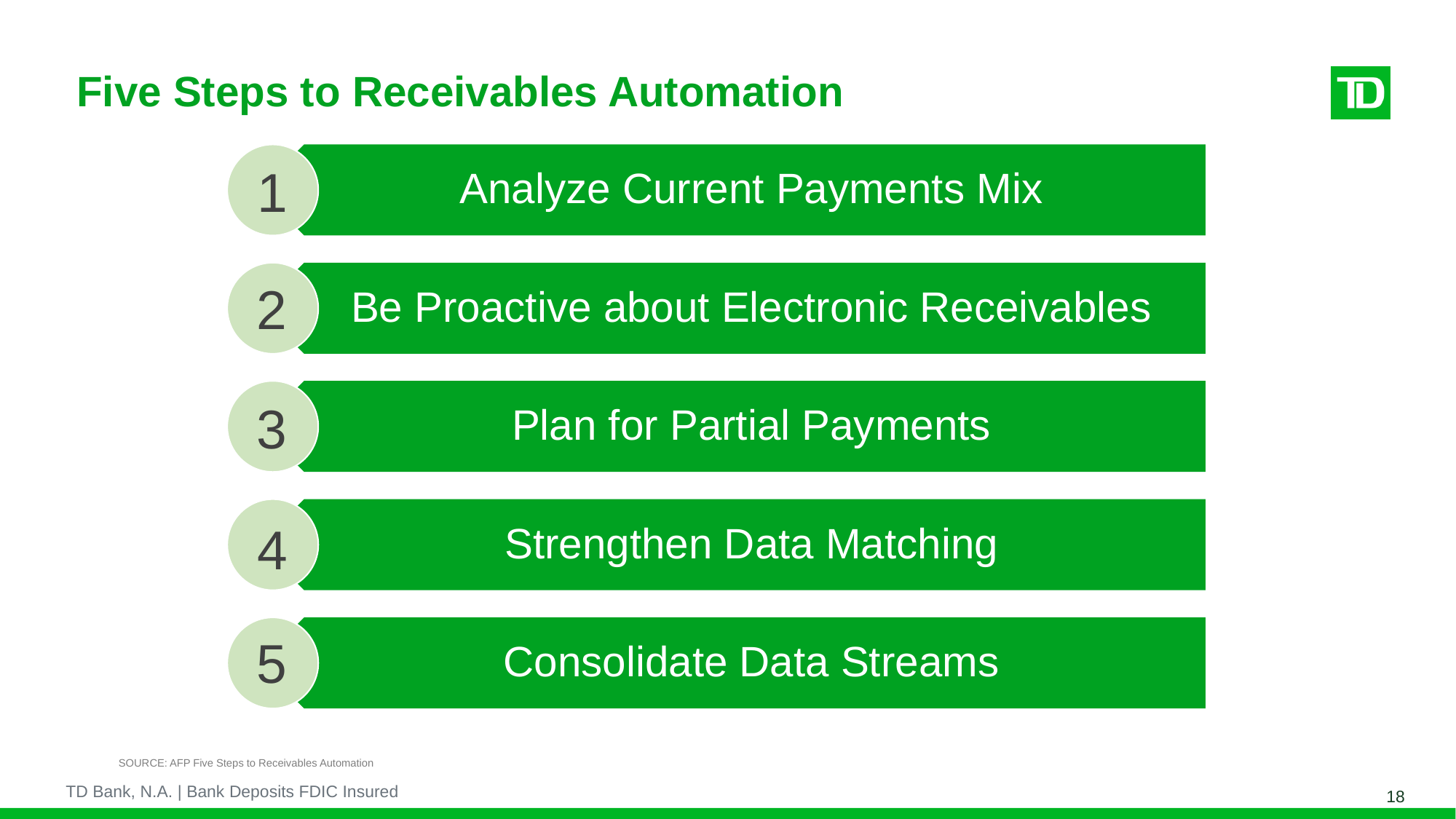

# Five Steps to Receivables Automation

Analyze Current Payments Mix
1
Be Proactive about Electronic Receivables

Plan for Partial Payments

Strengthen Data Matching

Consolidate Data Streams

2
3
4
5
SOURCE: AFP Five Steps to Receivables Automation
TD Bank, N.A. | Bank Deposits FDIC Insured
18